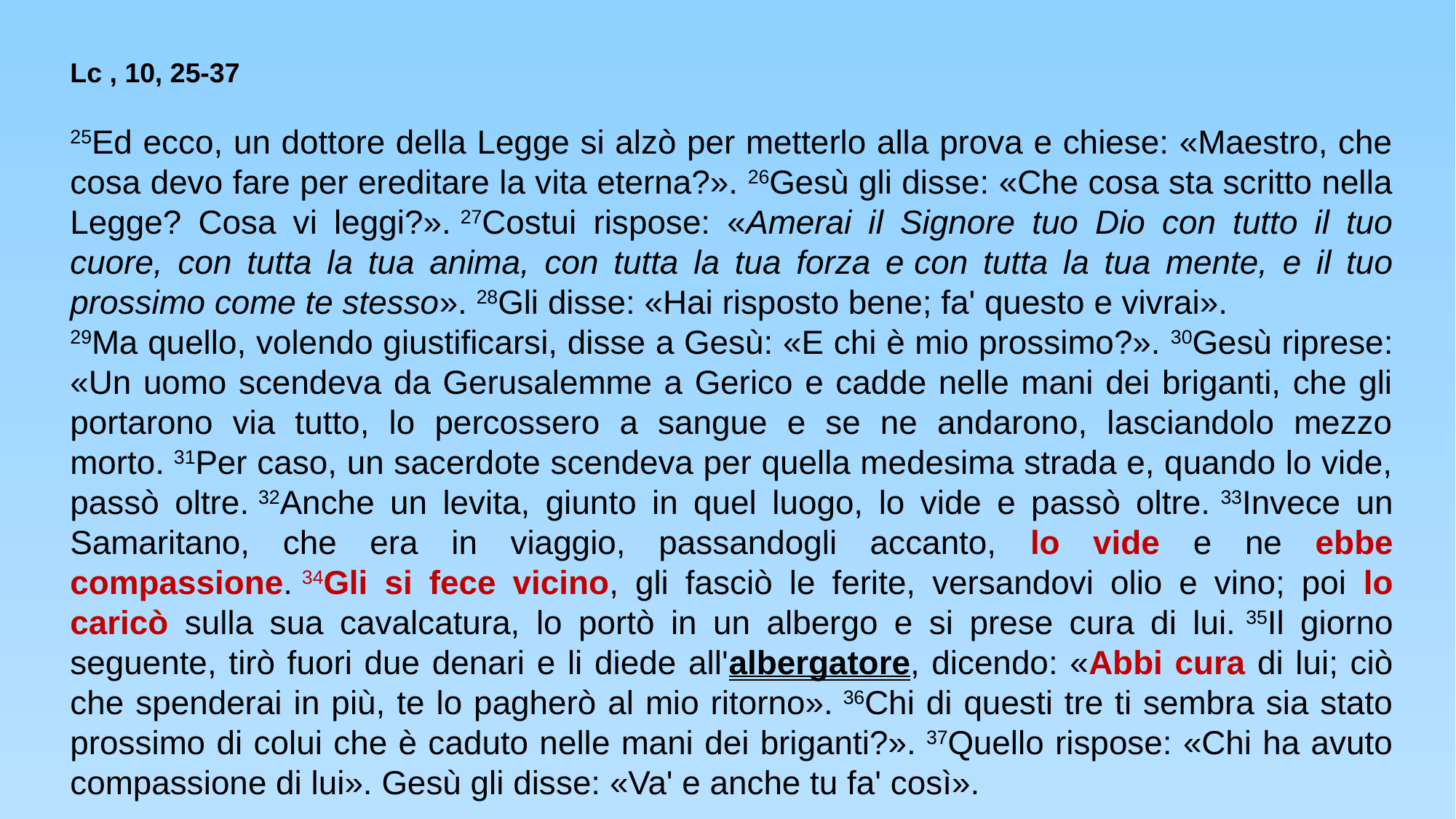

Lc , 10, 25-37

25Ed ecco, un dottore della Legge si alzò per metterlo alla prova e chiese: «Maestro, che cosa devo fare per ereditare la vita eterna?». 26Gesù gli disse: «Che cosa sta scritto nella Legge? Cosa vi leggi?». 27Costui rispose: «Amerai il Signore tuo Dio con tutto il tuo cuore, con tutta la tua anima, con tutta la tua forza e con tutta la tua mente, e il tuo prossimo come te stesso». 28Gli disse: «Hai risposto bene; fa' questo e vivrai».
29Ma quello, volendo giustificarsi, disse a Gesù: «E chi è mio prossimo?». 30Gesù riprese: «Un uomo scendeva da Gerusalemme a Gerico e cadde nelle mani dei briganti, che gli portarono via tutto, lo percossero a sangue e se ne andarono, lasciandolo mezzo morto. 31Per caso, un sacerdote scendeva per quella medesima strada e, quando lo vide, passò oltre. 32Anche un levita, giunto in quel luogo, lo vide e passò oltre. 33Invece un Samaritano, che era in viaggio, passandogli accanto, lo vide e ne ebbe compassione. 34Gli si fece vicino, gli fasciò le ferite, versandovi olio e vino; poi lo caricò sulla sua cavalcatura, lo portò in un albergo e si prese cura di lui. 35Il giorno seguente, tirò fuori due denari e li diede all'albergatore, dicendo: «Abbi cura di lui; ciò che spenderai in più, te lo pagherò al mio ritorno». 36Chi di questi tre ti sembra sia stato prossimo di colui che è caduto nelle mani dei briganti?». 37Quello rispose: «Chi ha avuto compassione di lui». Gesù gli disse: «Va' e anche tu fa' così».